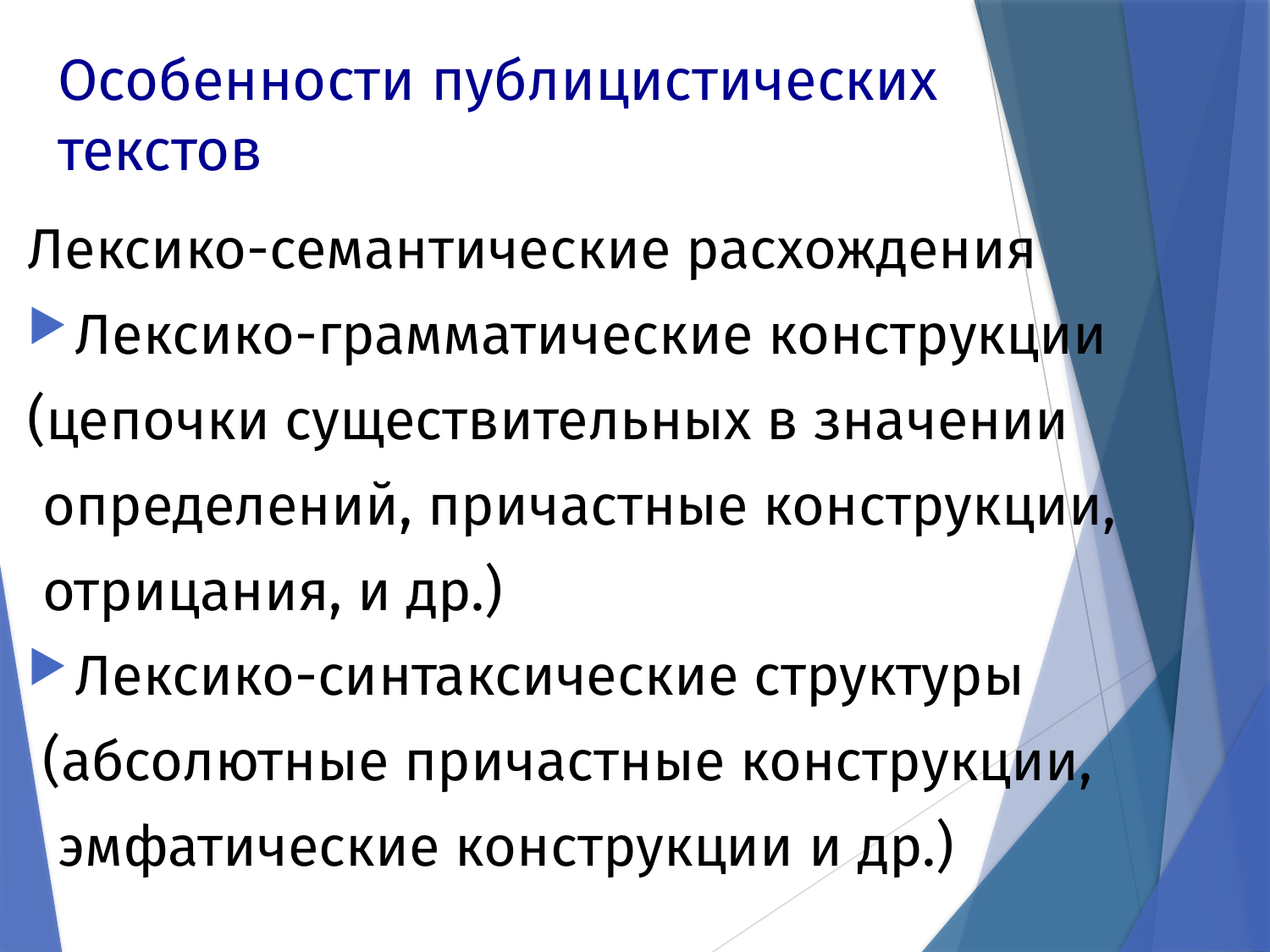

# Особенности публицистических текстов
Лексико-семантические расхождения
Лексико-грамматические конструкции
(цепочки существительных в значении
 определений, причастные конструкции,
 отрицания, и др.)
Лексико-синтаксические структуры
 (абсолютные причастные конструкции,
  эмфатические конструкции и др.)